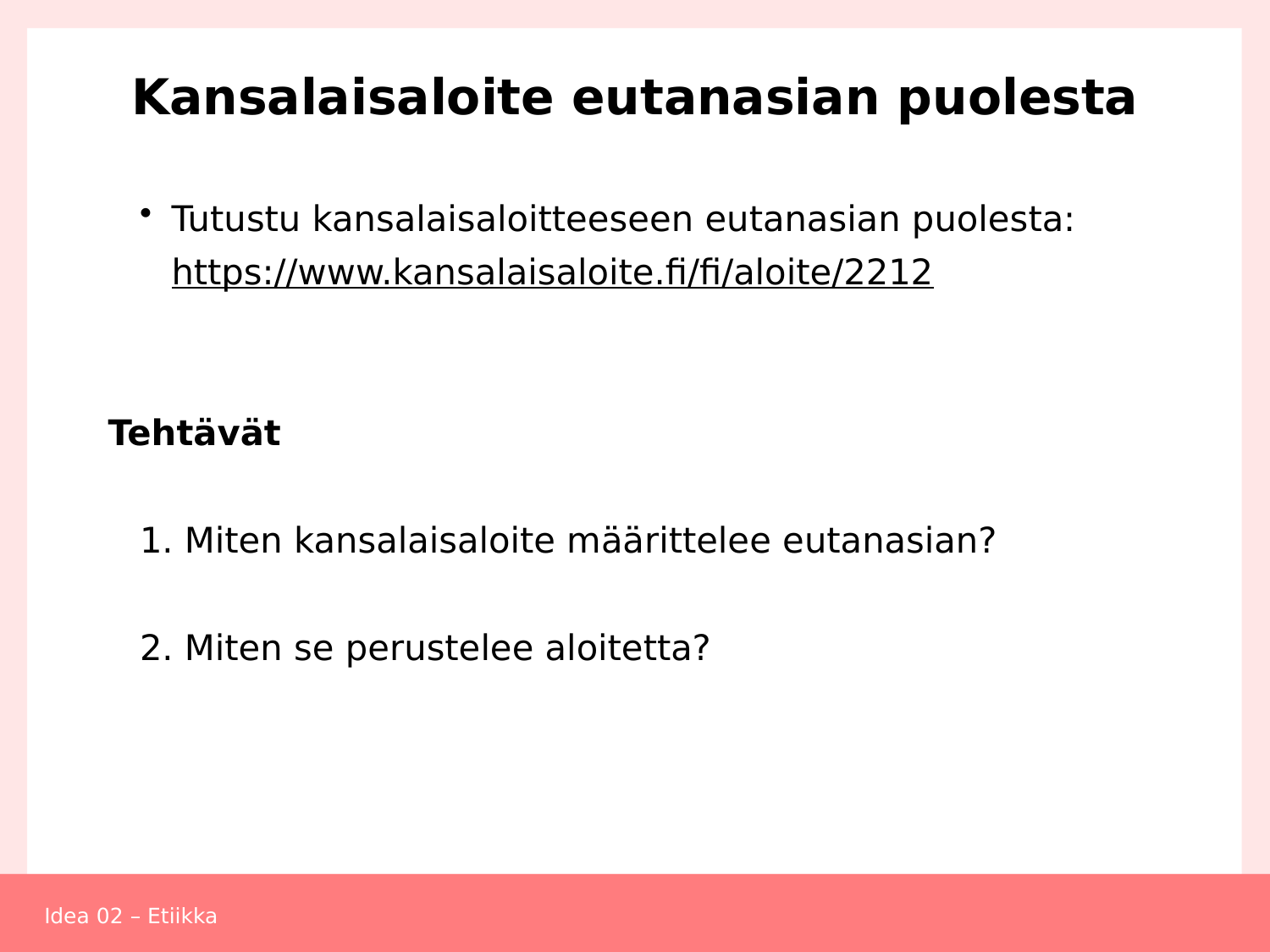

# Kansalaisaloite eutanasian puolesta
Tutustu kansalaisaloitteeseen eutanasian puolesta:
https://www.kansalaisaloite.fi/fi/aloite/2212

Tehtävät

1. Miten kansalaisaloite määrittelee eutanasian?

2. Miten se perustelee aloitetta?